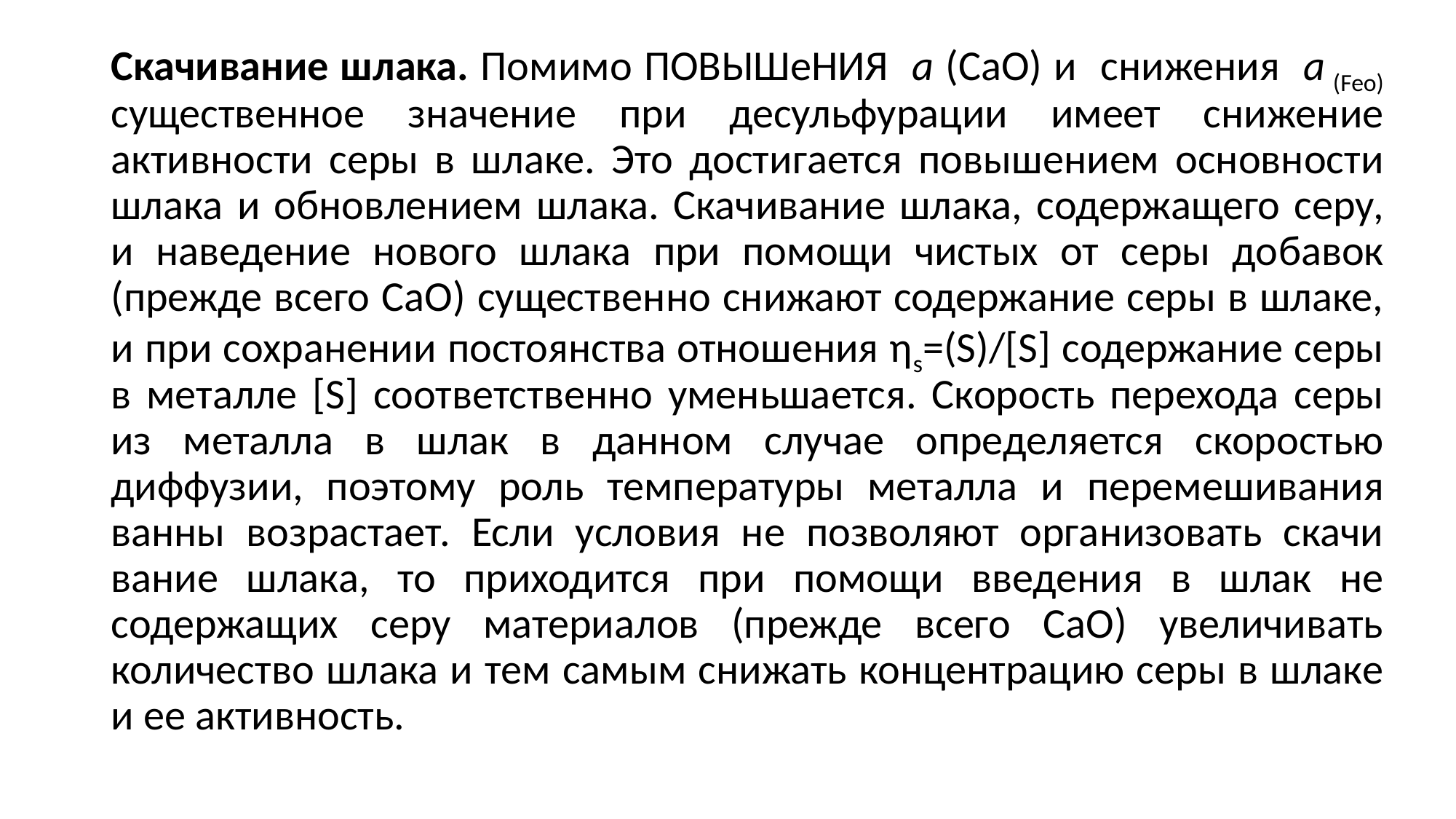

Скачивание шлака. Помимо ПОВЫШеНИЯ  a (СаО) и  снижения  a (Feo) существенное значение при десульфу­рации имеет снижение активности серы в шлаке. Это достигается повы­шением основности шлака и обновле­нием шлака. Скачивание шлака, со­держащего серу, и наведение нового шлака при помощи чистых от серы до­бавок (прежде всего СаО) существен­но снижают содержание серы в шлаке, и при сохранении постоянства отношения ηs=(S)/[S] содержание серы в металле [S] соответственно уменьша­ется. Скорость перехода серы из ме­талла в шлак в данном случае опреде­ляется скоростью диффузии, поэтому роль температуры металла и переме­шивания ванны возрастает. Если усло­вия не позволяют организовать скачи­вание шлака, то приходится при помо­щи введения в шлак не содержащих серу материалов (прежде всего СаО) увеличивать количество шлака и тем самым снижать концентрацию серы в шлаке и ее активность.